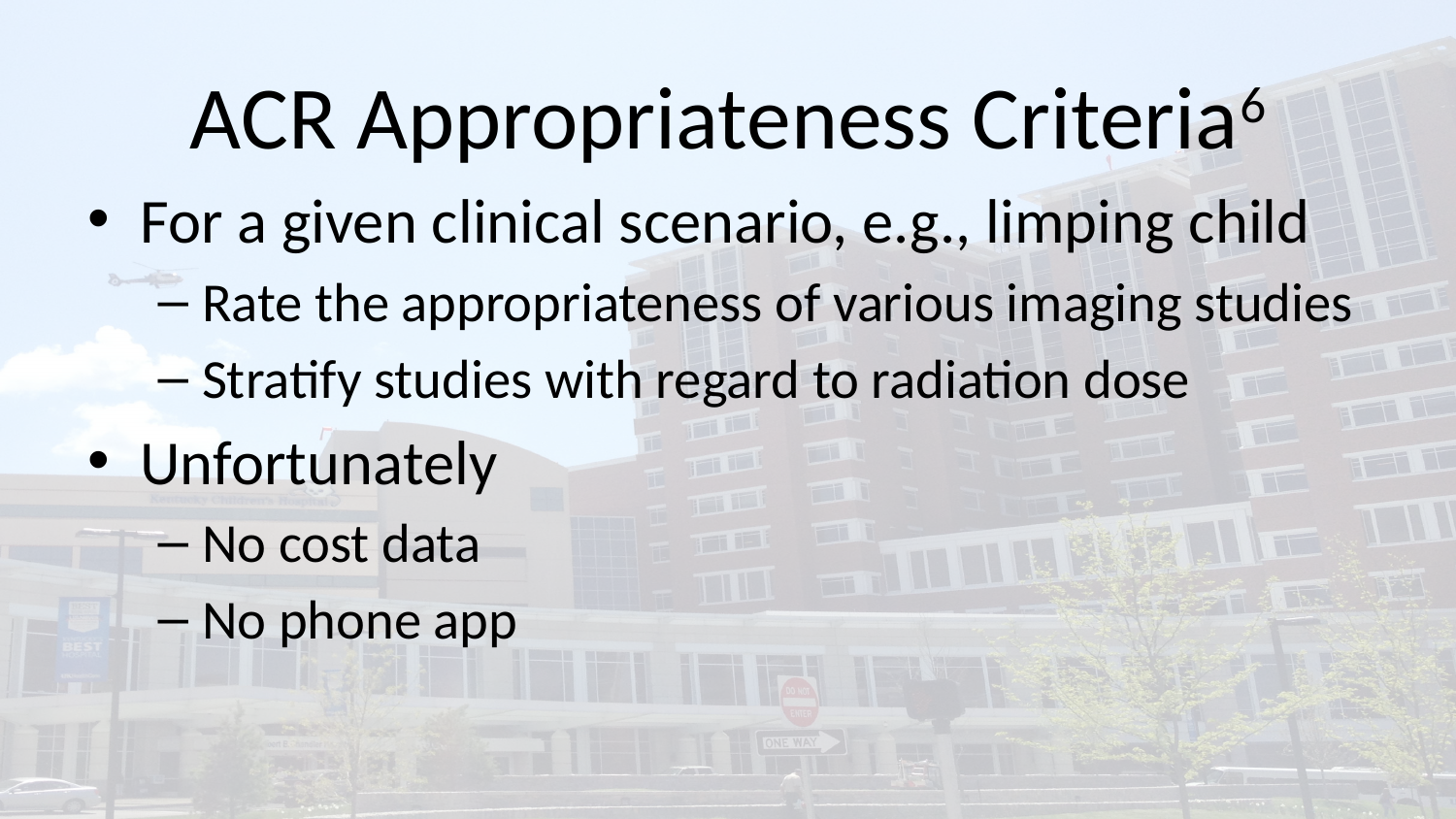

# ACR Appropriateness Criteria6
For a given clinical scenario, e.g., limping child
Rate the appropriateness of various imaging studies
Stratify studies with regard to radiation dose
Unfortunately
No cost data
No phone app